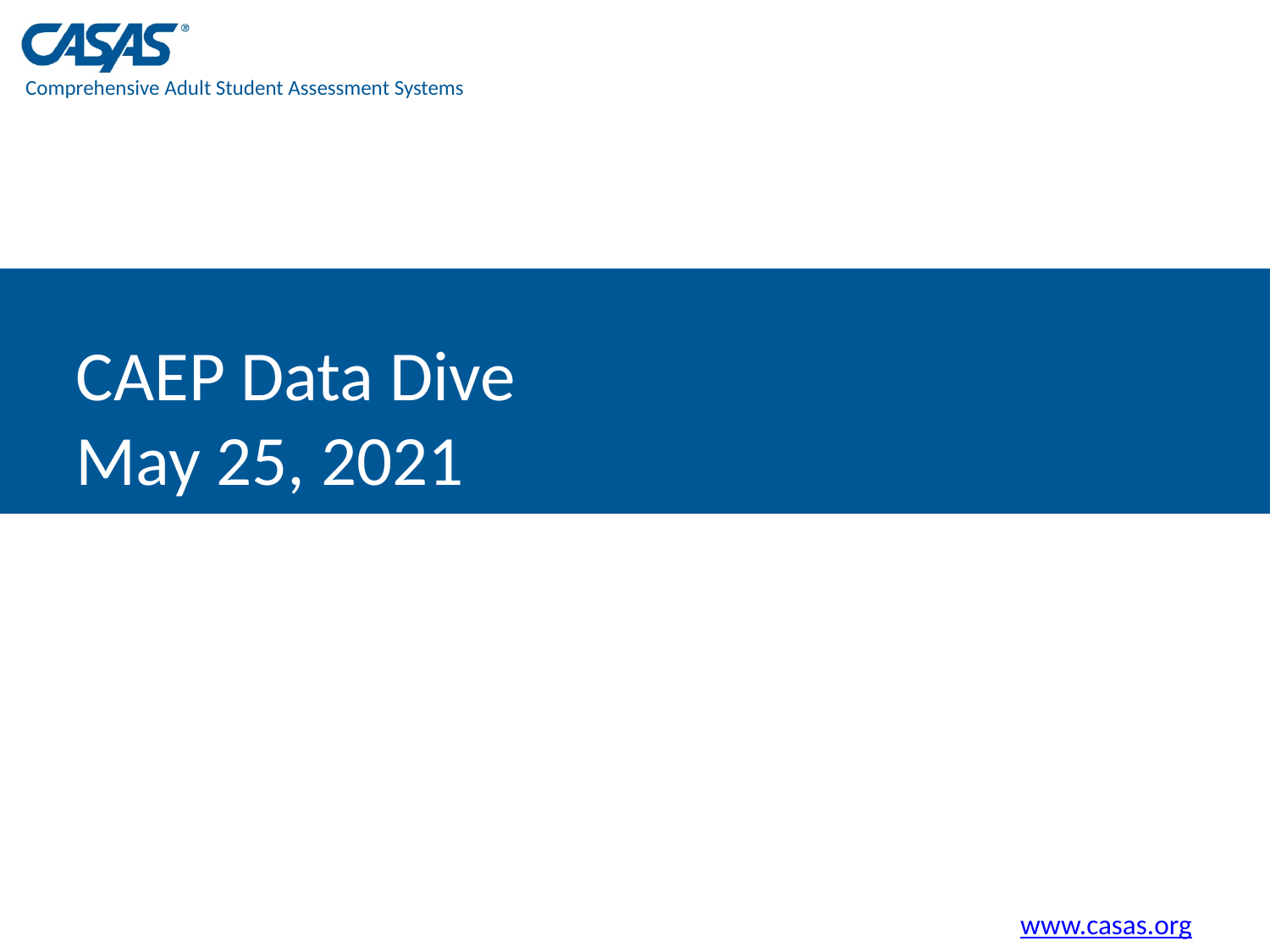

# CAEP Data Dive May 25, 2021

www.casas.org